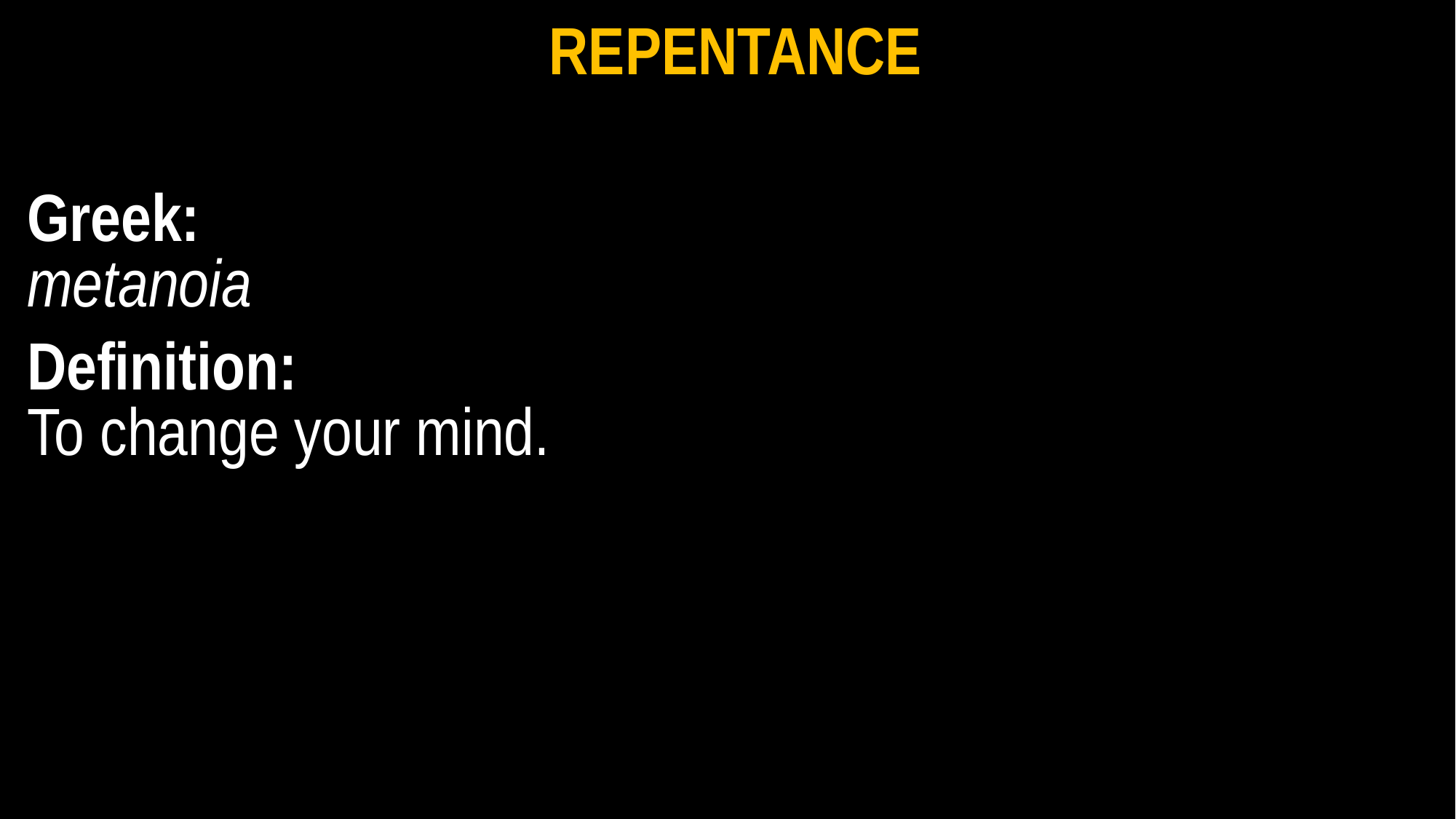

REPENTANCE

Greek:
metanoia
Definition:
To change your mind.